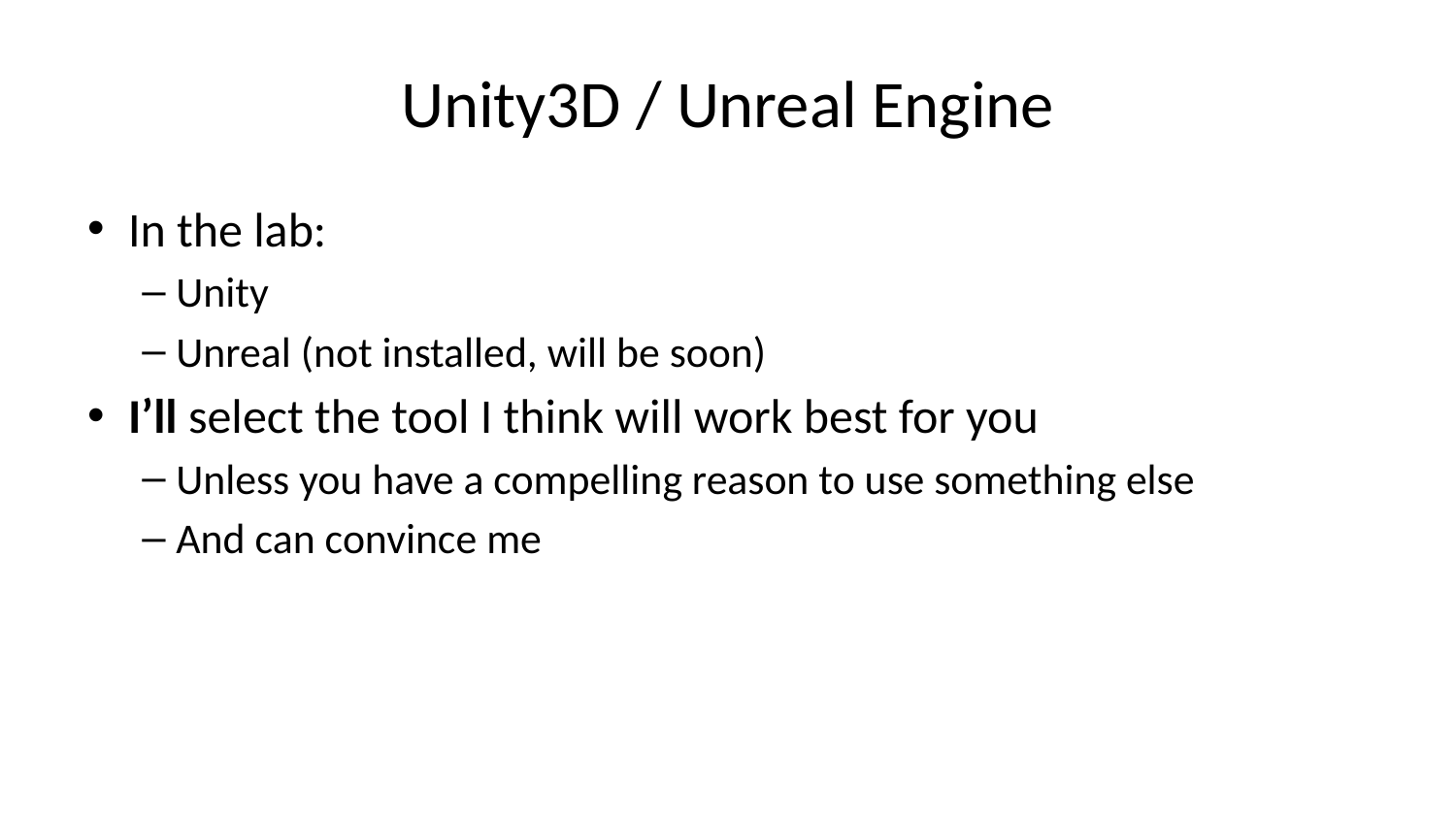

# Unity3D / Unreal Engine
In the lab:
Unity
Unreal (not installed, will be soon)
I’ll select the tool I think will work best for you
Unless you have a compelling reason to use something else
And can convince me